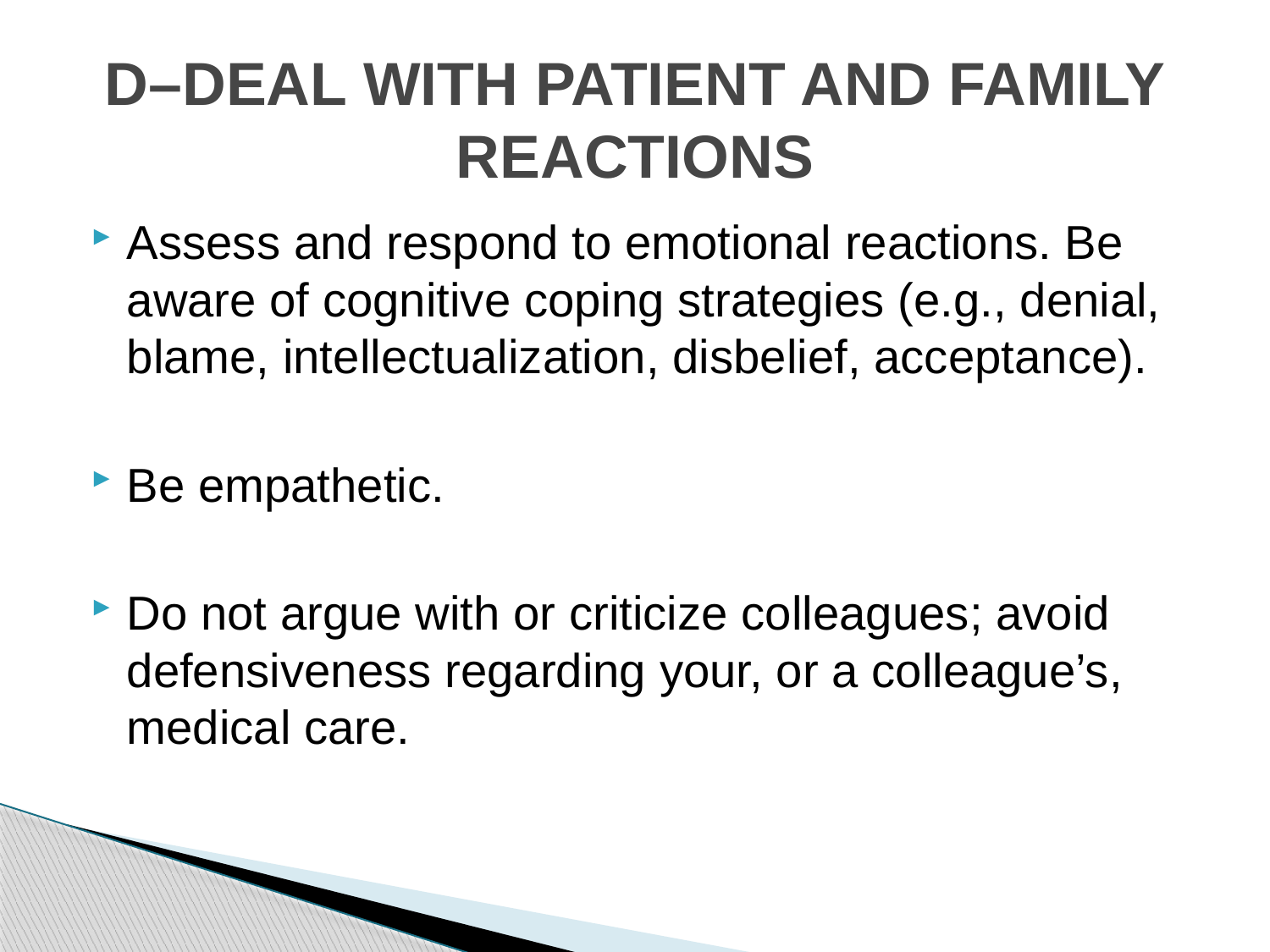

# D–DEAL WITH PATIENT AND FAMILY REACTIONS
Assess and respond to emotional reactions. Be aware of cognitive coping strategies (e.g., denial, blame, intellectualization, disbelief, acceptance).

Be empathetic.

Do not argue with or criticize colleagues; avoid defensiveness regarding your, or a colleague’s, medical care.